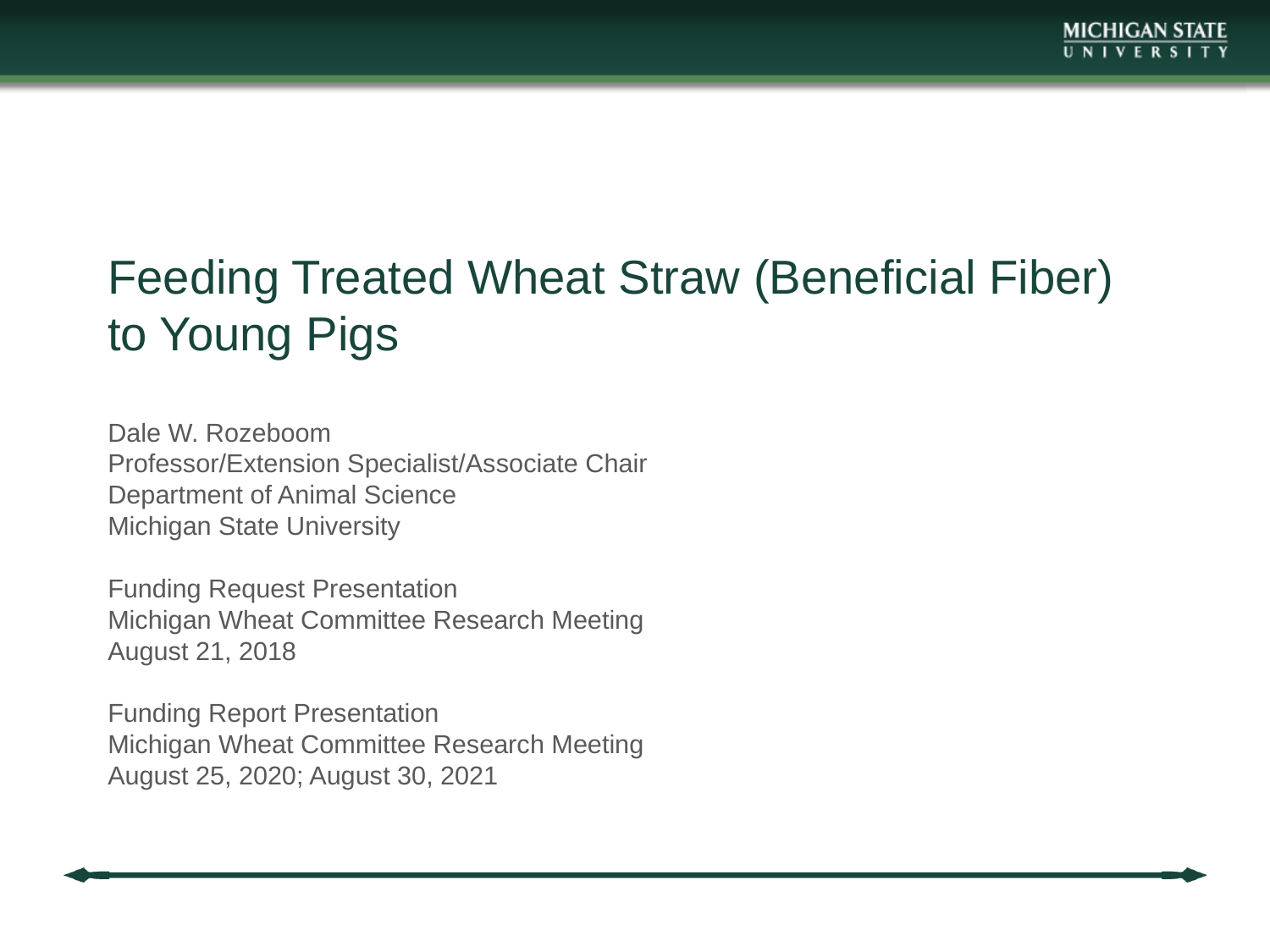

# Feeding Treated Wheat Straw (Beneficial Fiber) to Young Pigs
Dale W. Rozeboom
Professor/Extension Specialist/Associate Chair
Department of Animal Science
Michigan State University

Funding Request Presentation
Michigan Wheat Committee Research Meeting
August 21, 2018

Funding Report Presentation
Michigan Wheat Committee Research Meeting
August 25, 2020; August 30, 2021